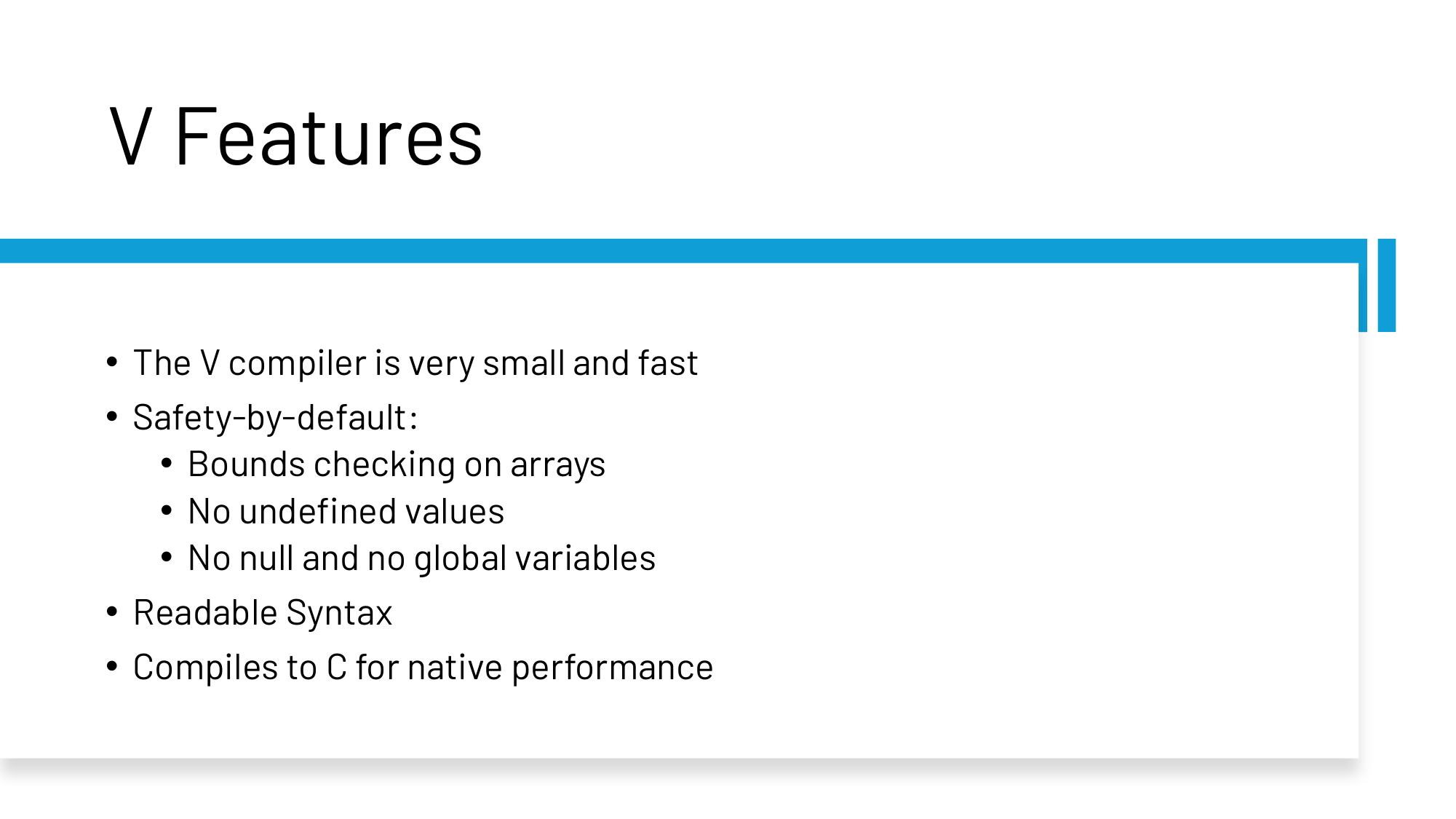

# V Features

The V compiler is very small and fast
Safety-by-default:
Bounds checking on arrays
No undefined values
No null and no global variables
Readable Syntax
Compiles to C for native performance